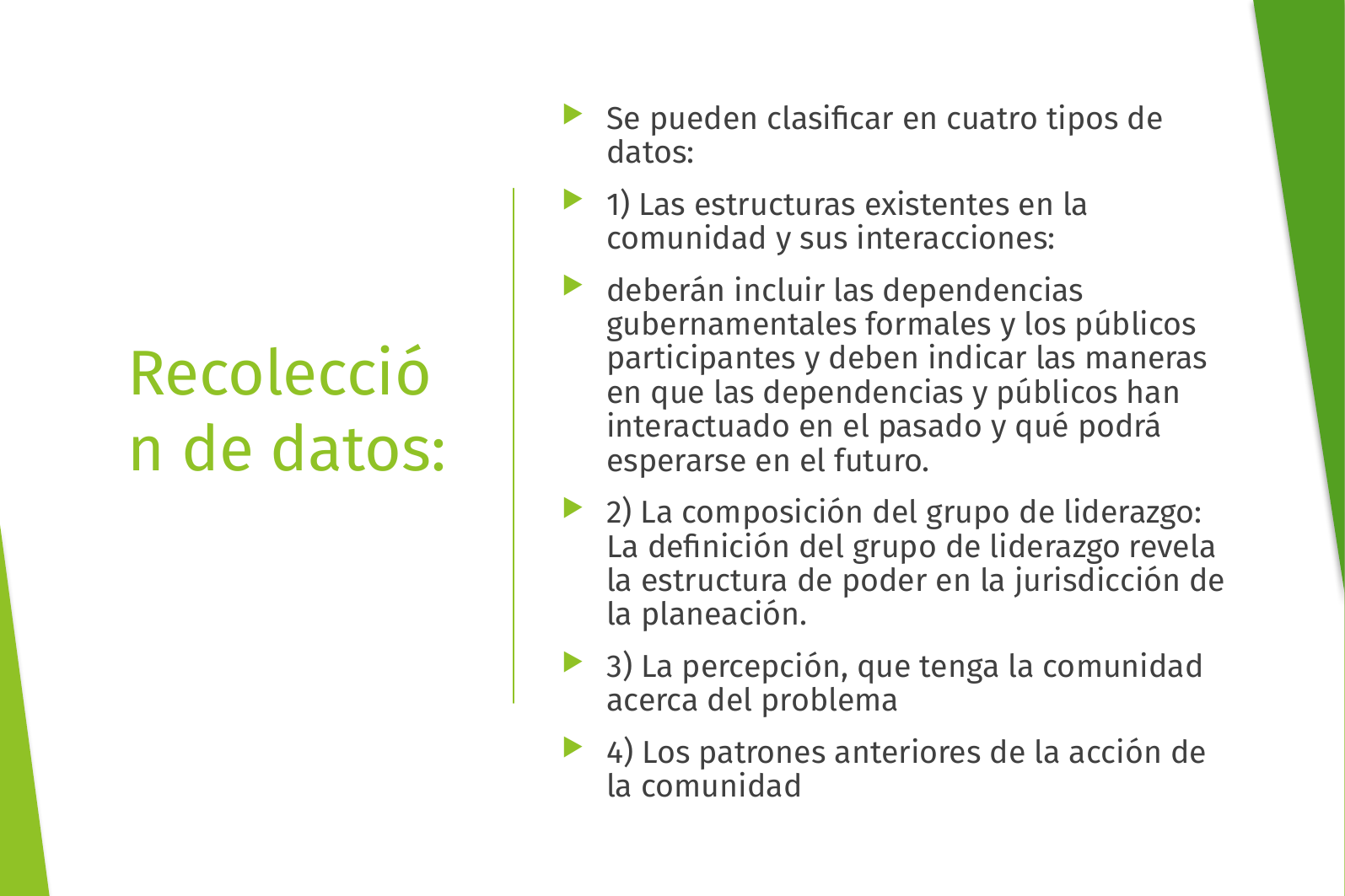

Se pueden clasificar en cuatro tipos de datos:
1) Las estructuras existentes en la comunidad y sus interacciones:
deberán incluir las dependencias gubernamentales formales y los públicos participantes y deben indicar las maneras en que las dependencias y públicos han interactuado en el pasado y qué podrá esperarse en el futuro.
2) La composición del grupo de liderazgo: La definición del grupo de liderazgo revela la estructura de poder en la jurisdicción de la planeación.
3) La percepción, que tenga la comunidad acerca del problema
4) Los patrones anteriores de la acción de la comunidad
# Recolección de datos: